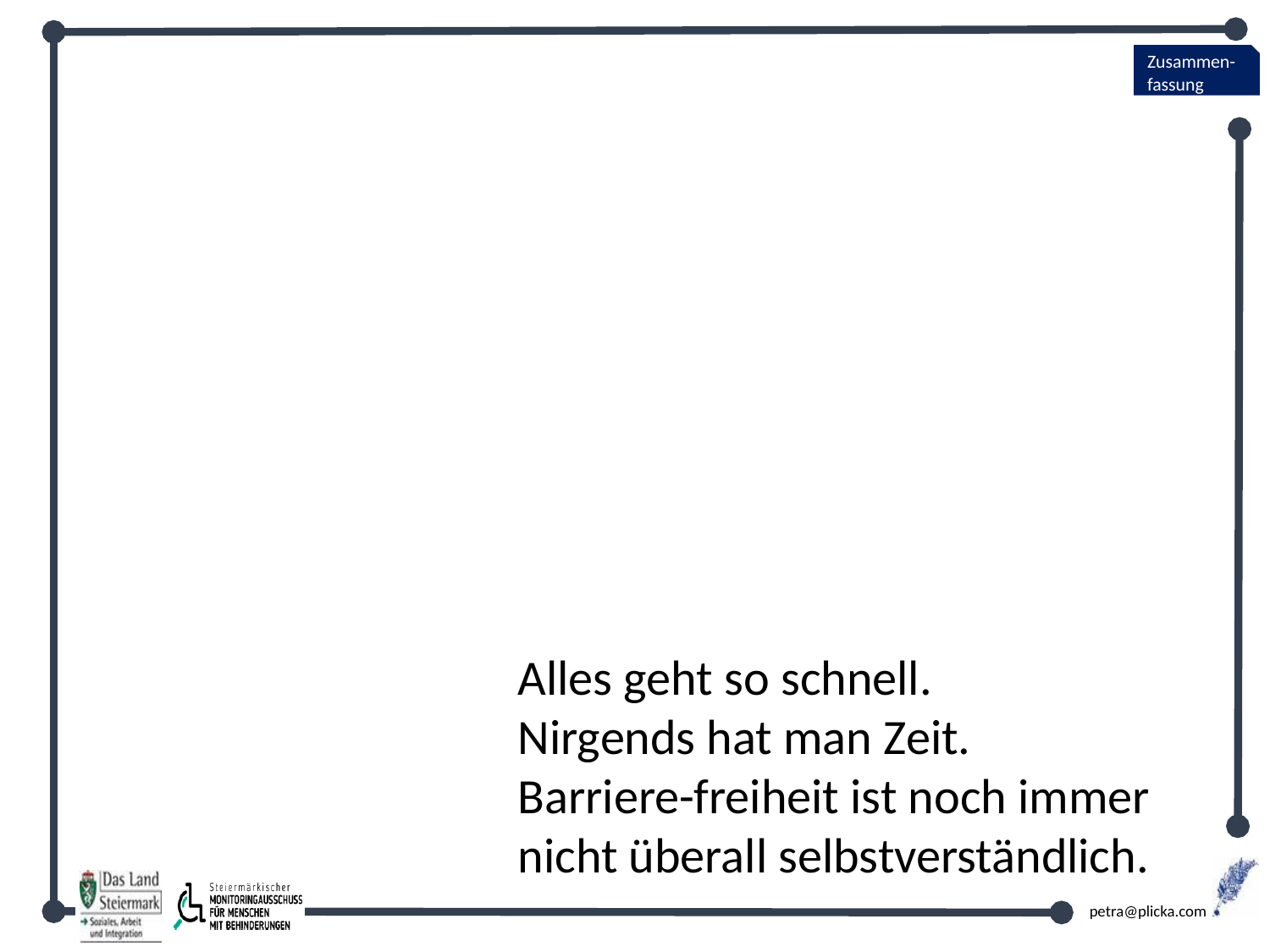

Alles geht so schnell.
Nirgends hat man Zeit.
Barriere-freiheit ist noch immer
nicht überall selbstverständlich.